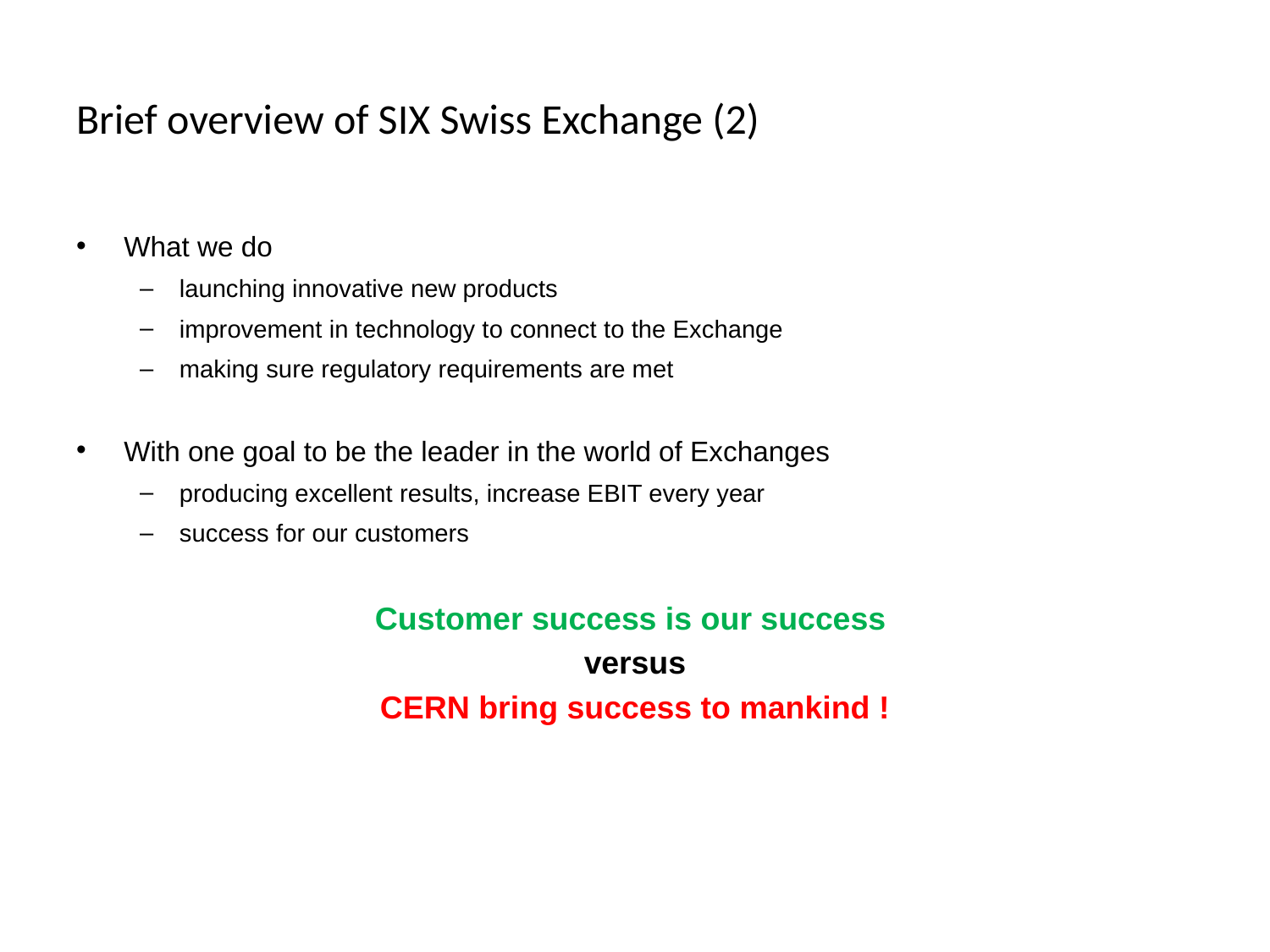

# Brief overview of SIX Swiss Exchange (2)
What we do
launching innovative new products
improvement in technology to connect to the Exchange
making sure regulatory requirements are met

With one goal to be the leader in the world of Exchanges
producing excellent results, increase EBIT every year
success for our customers

Customer success is our success
versus
CERN bring success to mankind !